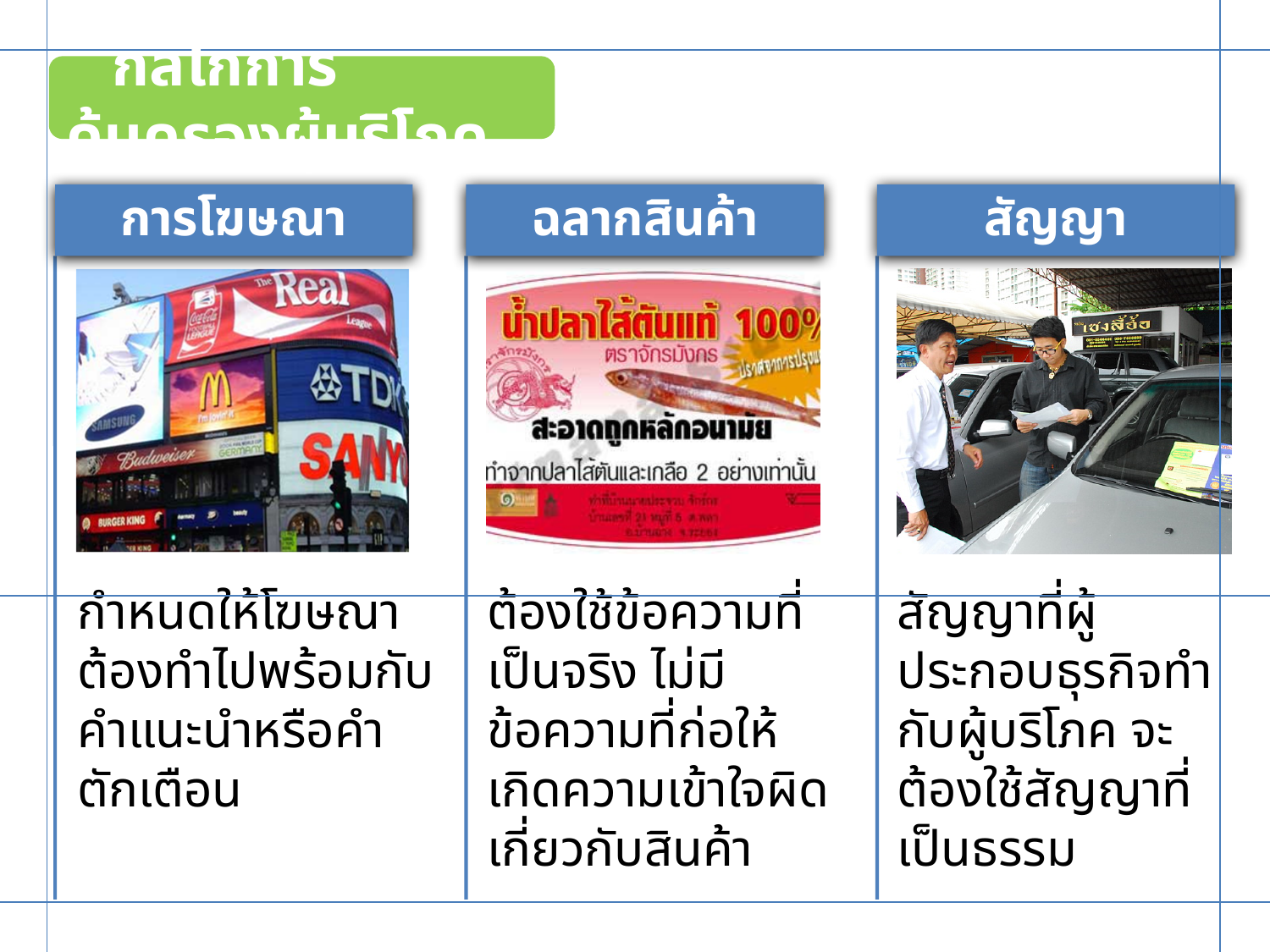

กลไกการคุ้มครองผู้บริโภค
การโฆษณา
ฉลากสินค้า
สัญญา
กำหนดให้โฆษณาต้องทำไปพร้อมกับคำแนะนำหรือคำตักเตือน
สัญญาที่ผู้ประกอบธุรกิจทำกับผู้บริโภค จะต้องใช้สัญญาที่เป็นธรรม
ต้องใช้ข้อความที่เป็นจริง ไม่มีข้อความที่ก่อให้เกิดความเข้าใจผิดเกี่ยวกับสินค้า